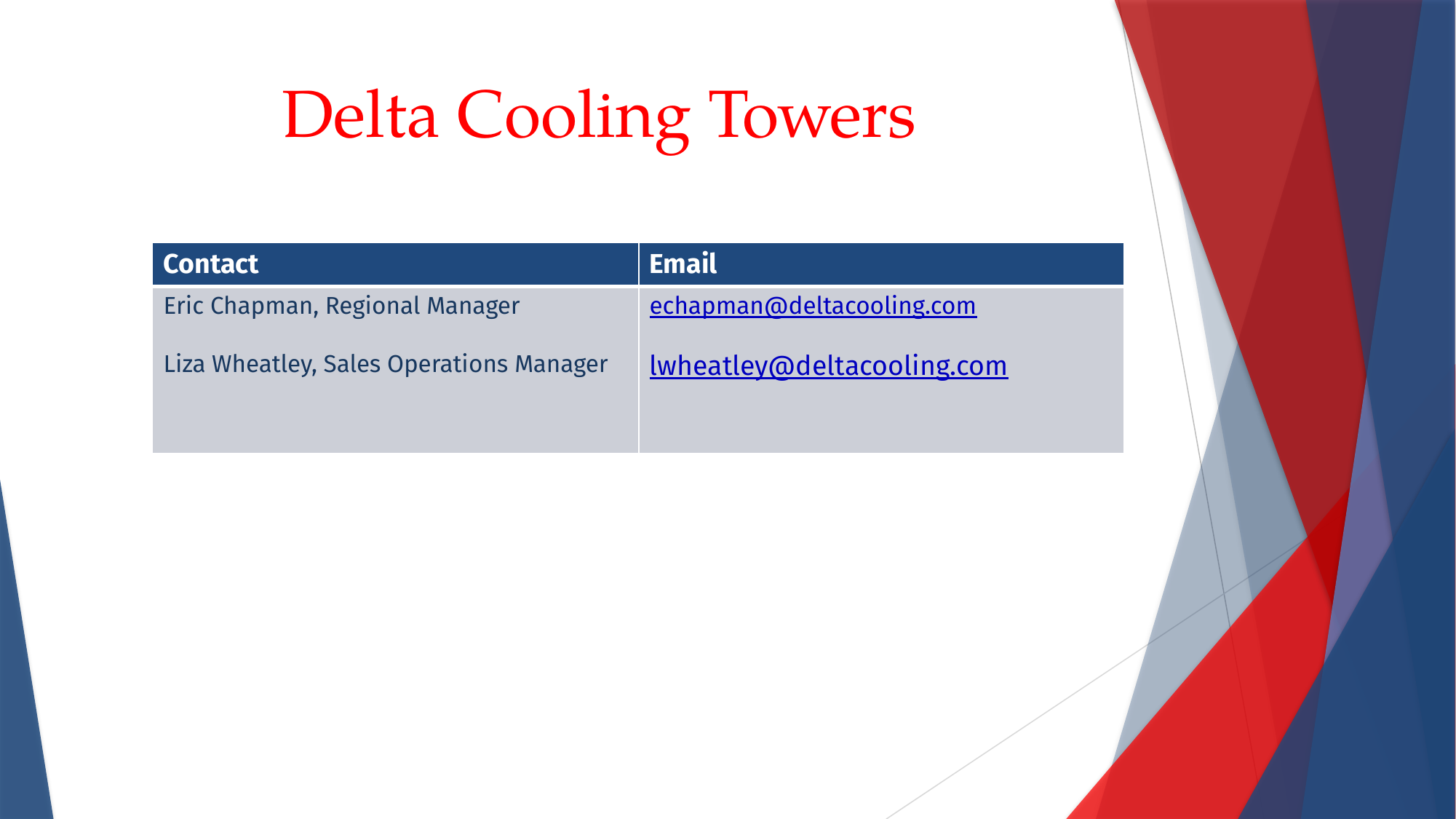

Delta Cooling Towers

| Contact | Email |
| --- | --- |
| Eric Chapman, Regional Manager Liza Wheatley, Sales Operations Manager | echapman@deltacooling.com lwheatley@deltacooling.com |